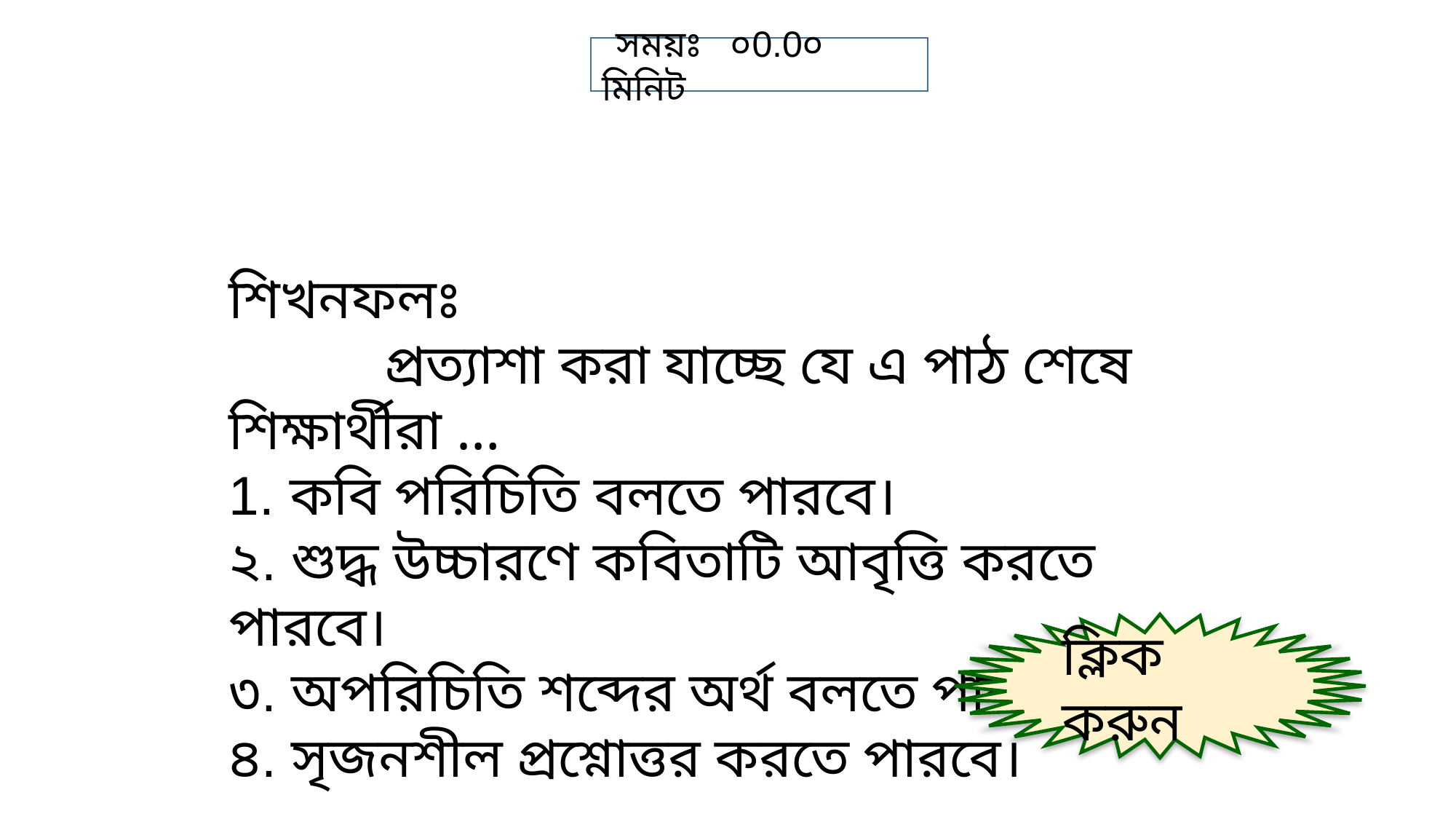

সময়ঃ   ০0.0০   মিনিট
শিখনফলঃ
           প্রত্যাশা করা যাচ্ছে যে এ পাঠ শেষে শিক্ষার্থীরা …
1. কবি পরিচিতি বলতে পারবে।
২. শুদ্ধ উচ্চারণে কবিতাটি আবৃত্তি করতে  পারবে।
৩. অপরিচিতি শব্দের অর্থ বলতে পারবে।
৪. সৃজনশীল প্রশ্নোত্তর করতে পারবে।
ক্লিক করুন